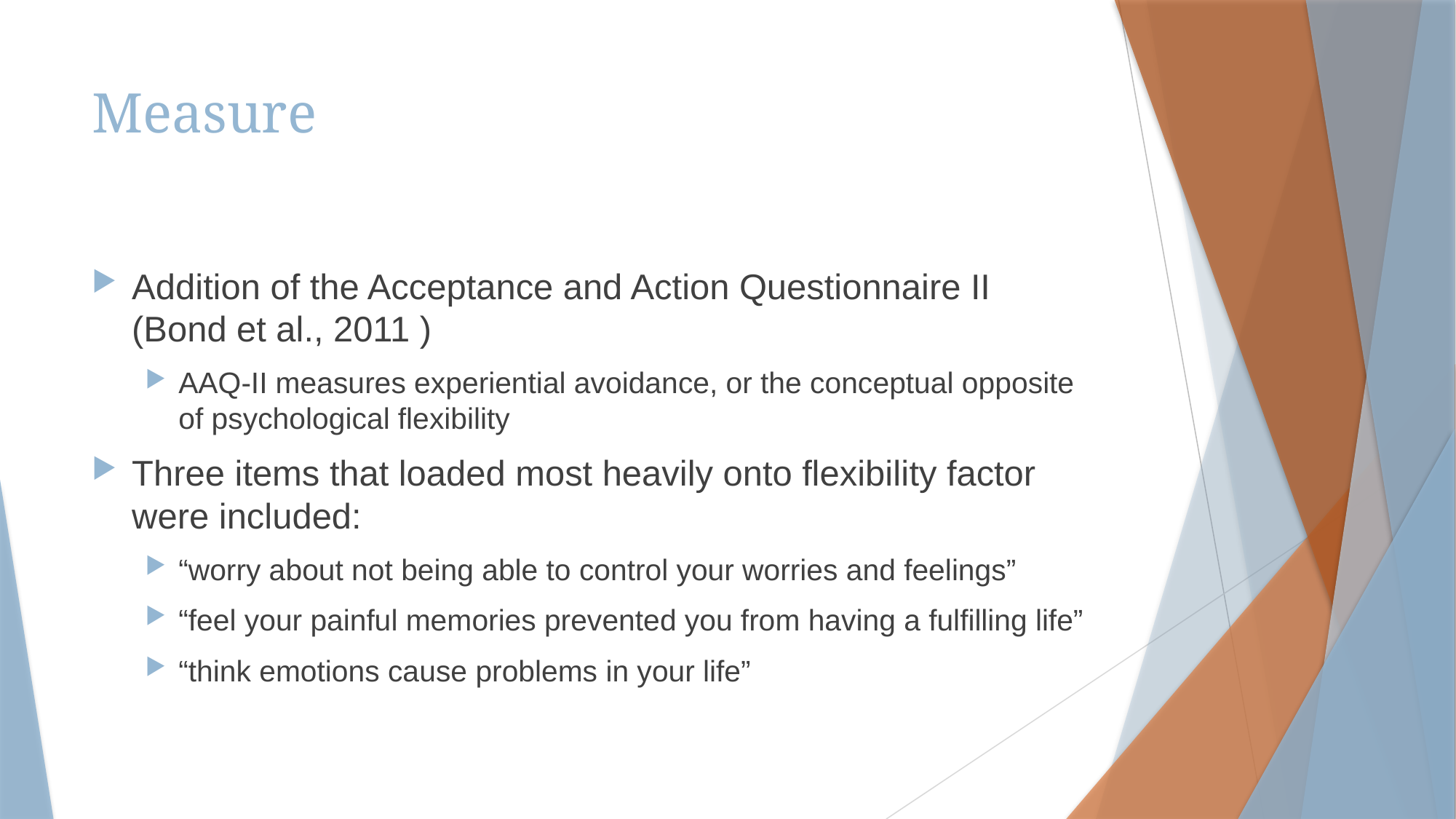

# Measure
Addition of the Acceptance and Action Questionnaire II (Bond et al., 2011 )
AAQ-II measures experiential avoidance, or the conceptual opposite of psychological flexibility
Three items that loaded most heavily onto flexibility factor were included:
“worry about not being able to control your worries and feelings”
“feel your painful memories prevented you from having a fulfilling life”
“think emotions cause problems in your life”